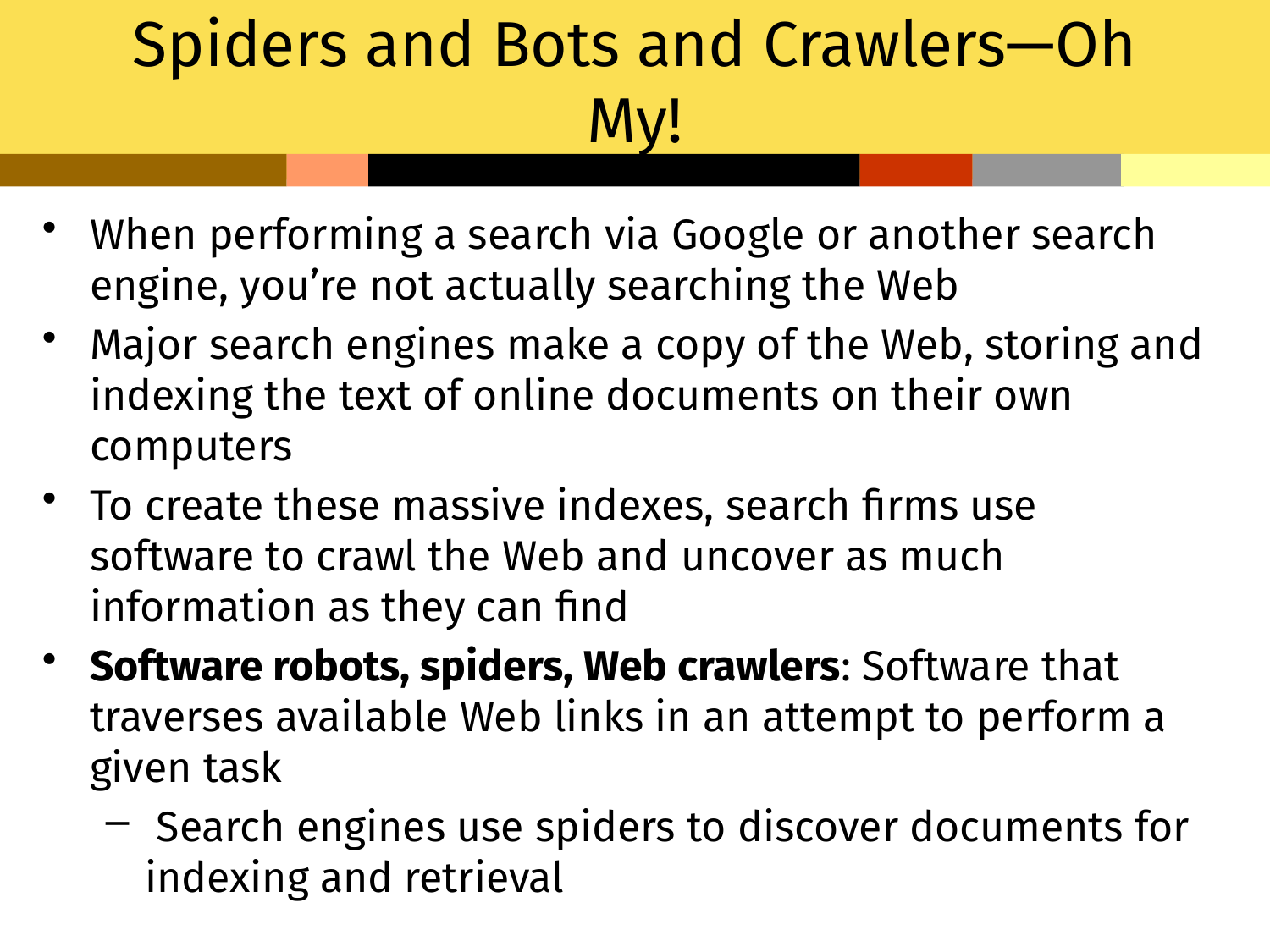

# Spiders and Bots and Crawlers—Oh My!
When performing a search via Google or another search engine, you’re not actually searching the Web
Major search engines make a copy of the Web, storing and indexing the text of online documents on their own computers
To create these massive indexes, search firms use software to crawl the Web and uncover as much information as they can find
Software robots, spiders, Web crawlers: Software that traverses available Web links in an attempt to perform a given task
 Search engines use spiders to discover documents for indexing and retrieval